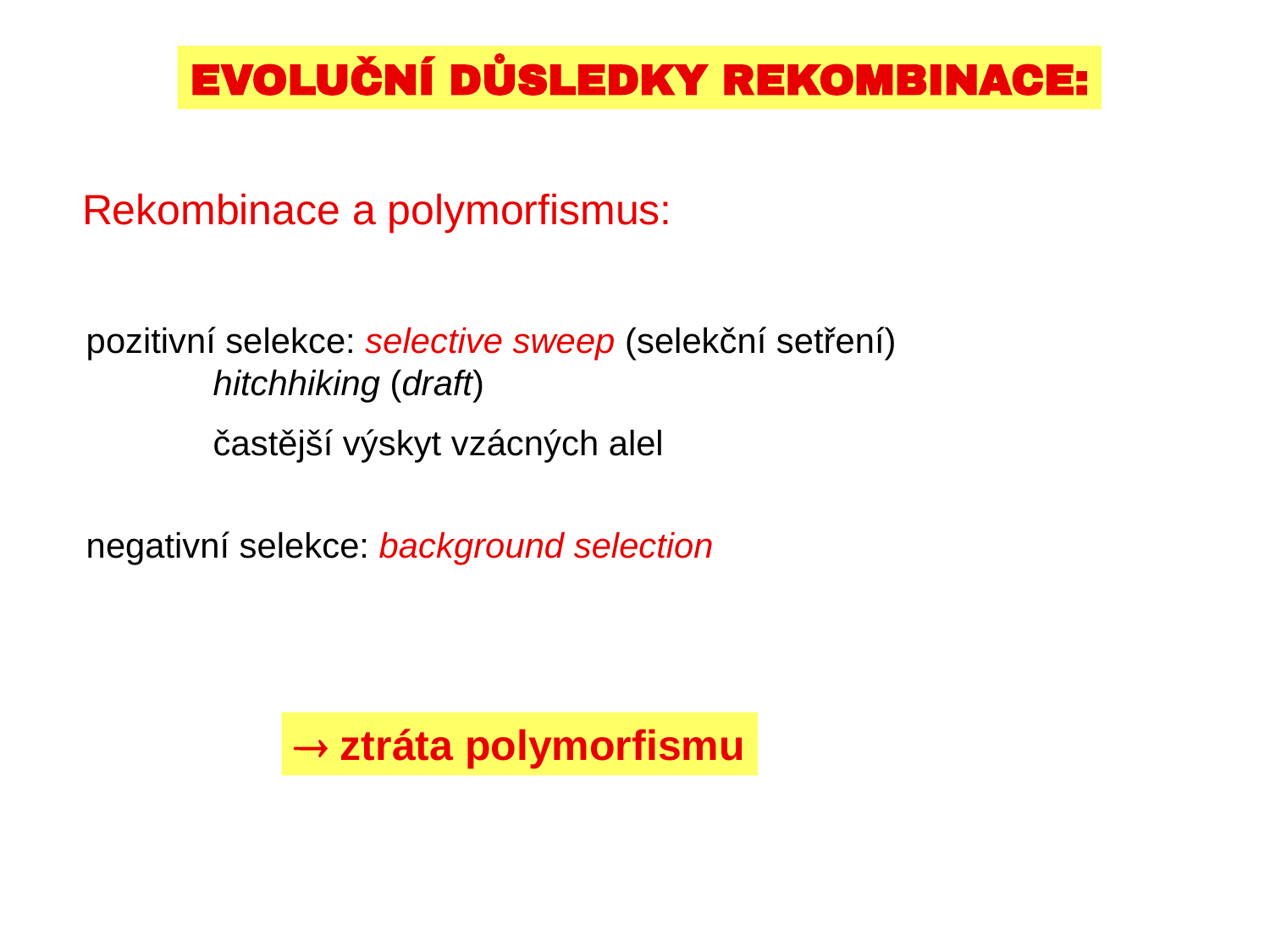

Evoluční důsledky rekombinace:
Rekombinace a polymorfismus:
pozitivní selekce: selective sweep (selekční setření)
	hitchhiking (draft)
	častější výskyt vzácných alel
negativní selekce: background selection
→ ztráta polymorfismu